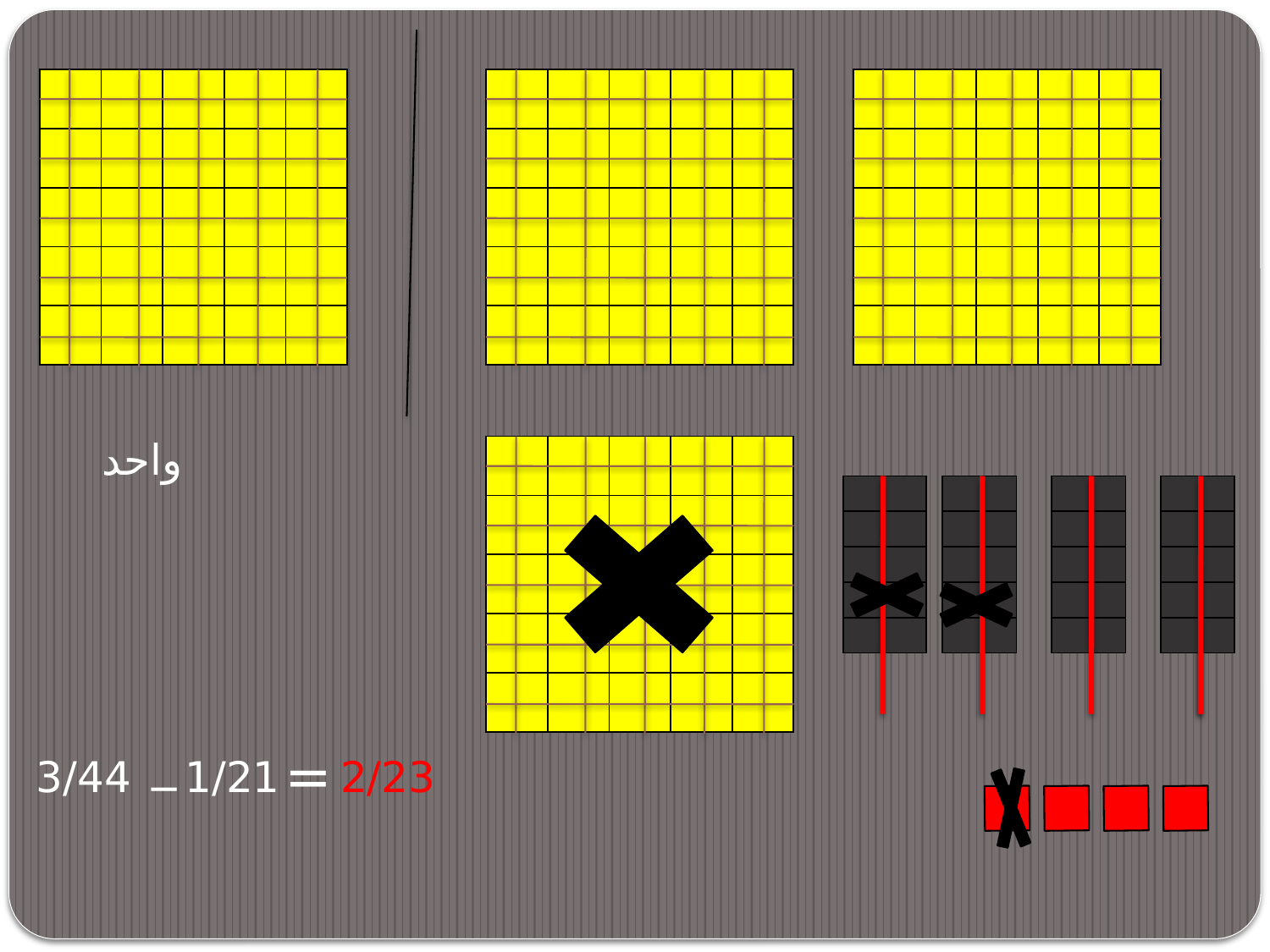

|  |  |  |  |  |
| --- | --- | --- | --- | --- |
|  |  |  |  |  |
|  |  |  |  |  |
|  |  |  |  |  |
|  |  |  |  |  |
|  |  |  |  |  |
| --- | --- | --- | --- | --- |
|  |  |  |  |  |
|  |  |  |  |  |
|  |  |  |  |  |
|  |  |  |  |  |
|  |  |  |  |  |
| --- | --- | --- | --- | --- |
|  |  |  |  |  |
|  |  |  |  |  |
|  |  |  |  |  |
|  |  |  |  |  |
واحد
|  |  |  |  |  |
| --- | --- | --- | --- | --- |
|  |  |  |  |  |
|  |  |  |  |  |
|  |  |  |  |  |
|  |  |  |  |  |
|  |
| --- |
|  |
|  |
|  |
|  |
|  |
| --- |
|  |
|  |
|  |
|  |
|  |
| --- |
|  |
|  |
|  |
|  |
|  |
| --- |
|  |
|  |
|  |
|  |

_
=
3/44
1/21
2/23